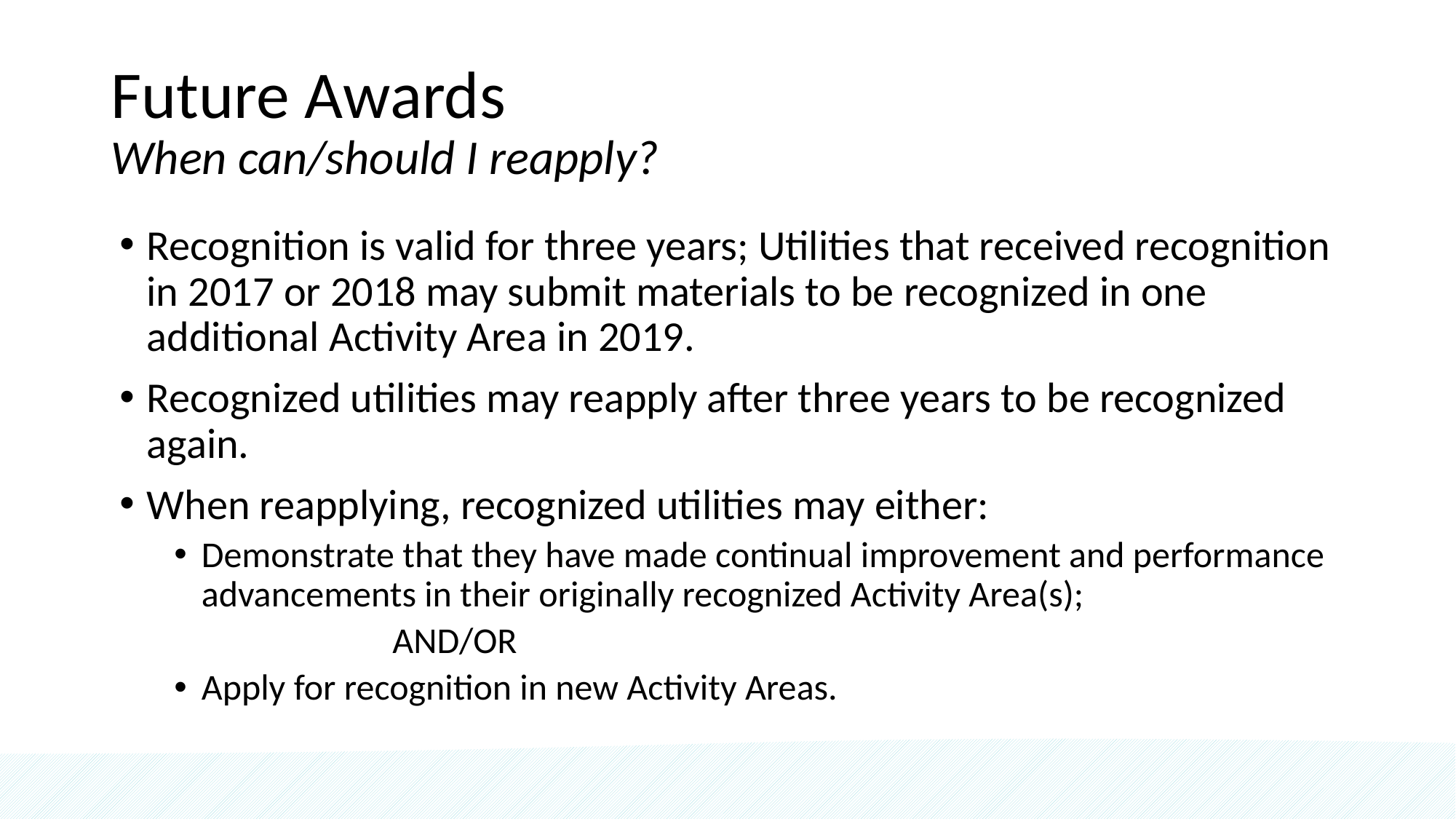

# Future Awards When can/should I reapply?
Recognition is valid for three years; Utilities that received recognition in 2017 or 2018 may submit materials to be recognized in one additional Activity Area in 2019.
Recognized utilities may reapply after three years to be recognized again.
When reapplying, recognized utilities may either:
Demonstrate that they have made continual improvement and performance advancements in their originally recognized Activity Area(s);
		AND/OR
Apply for recognition in new Activity Areas.